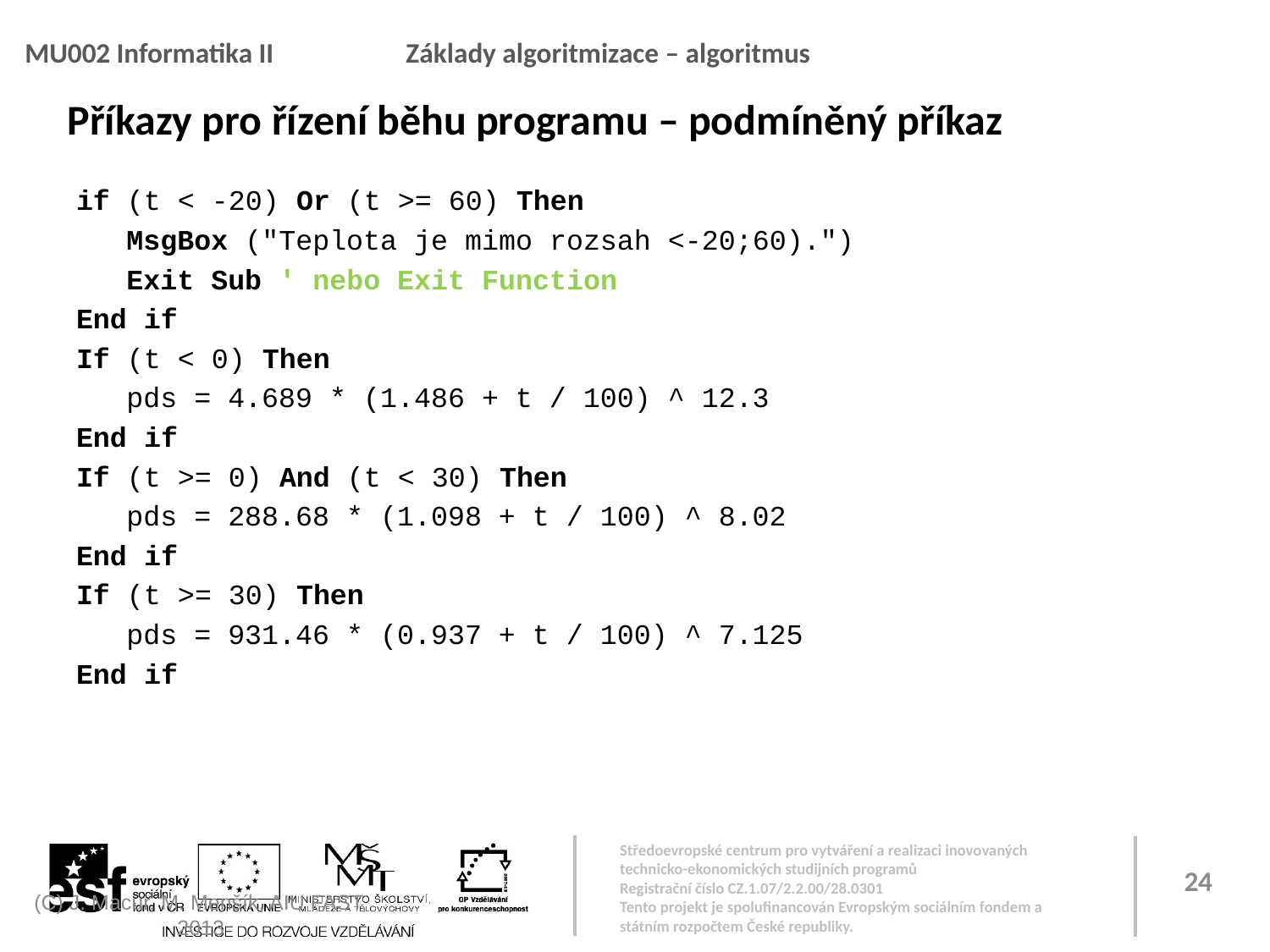

MU002 Informatika II		Základy algoritmizace – algoritmus
Příkazy pro řízení běhu programu – podmíněný příkaz
if (t < -20) Or (t >= 60) Then
MsgBox ("Teplota je mimo rozsah <-20;60).")
Exit Sub ' nebo Exit Function
End if
If (t < 0) Then
pds = 4.689 * (1.486 + t / 100) ^ 12.3
End if
If (t >= 0) And (t < 30) Then
pds = 288.68 * (1.098 + t / 100) ^ 8.02
End if
If (t >= 30) Then
pds = 931.46 * (0.937 + t / 100) ^ 7.125
End if
(C) J. Macur, M. Menšík, AIU FAST, 2013